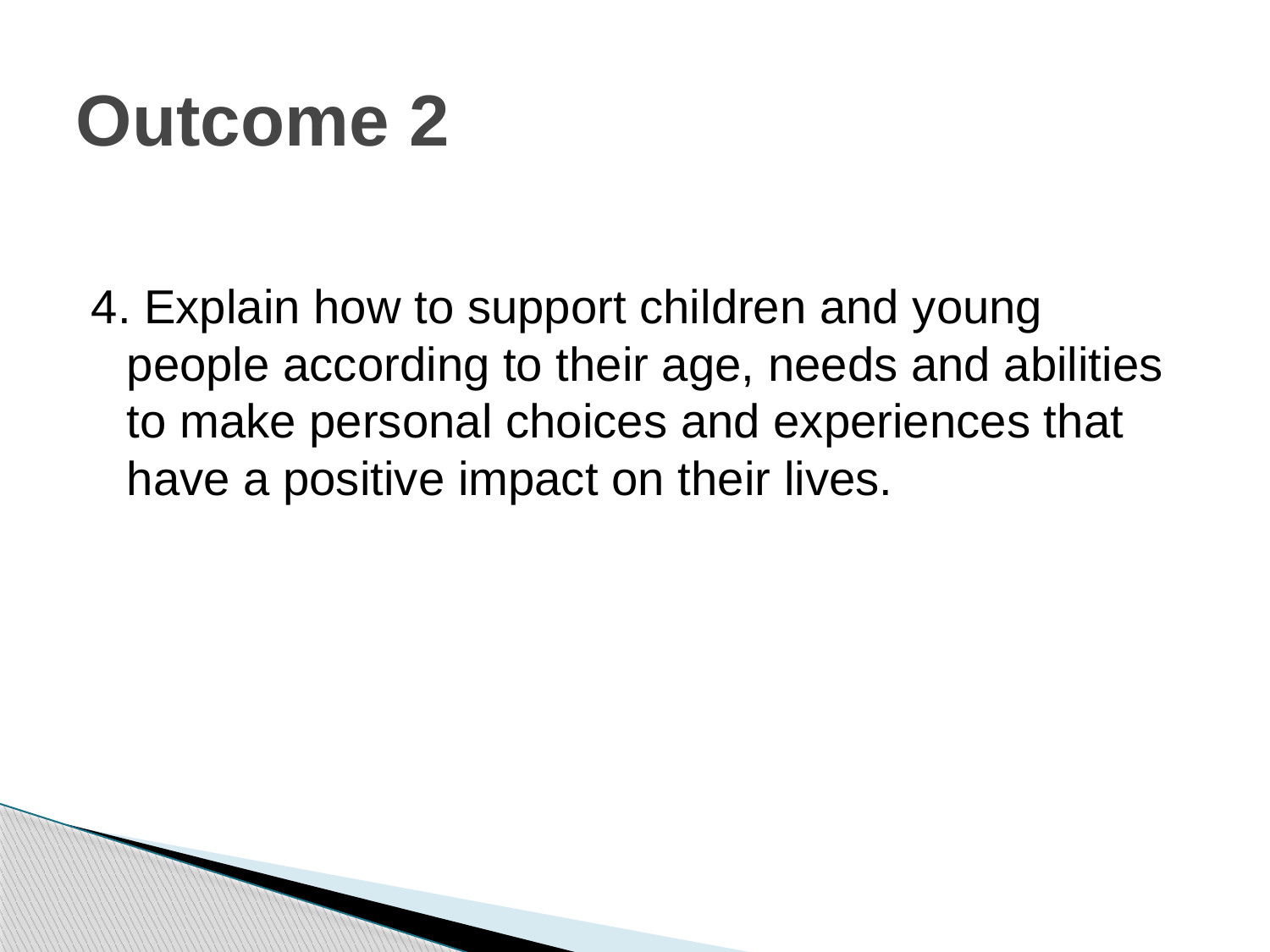

# Outcome 2

4. Explain how to support children and young people according to their age, needs and abilities to make personal choices and experiences that have a positive impact on their lives.